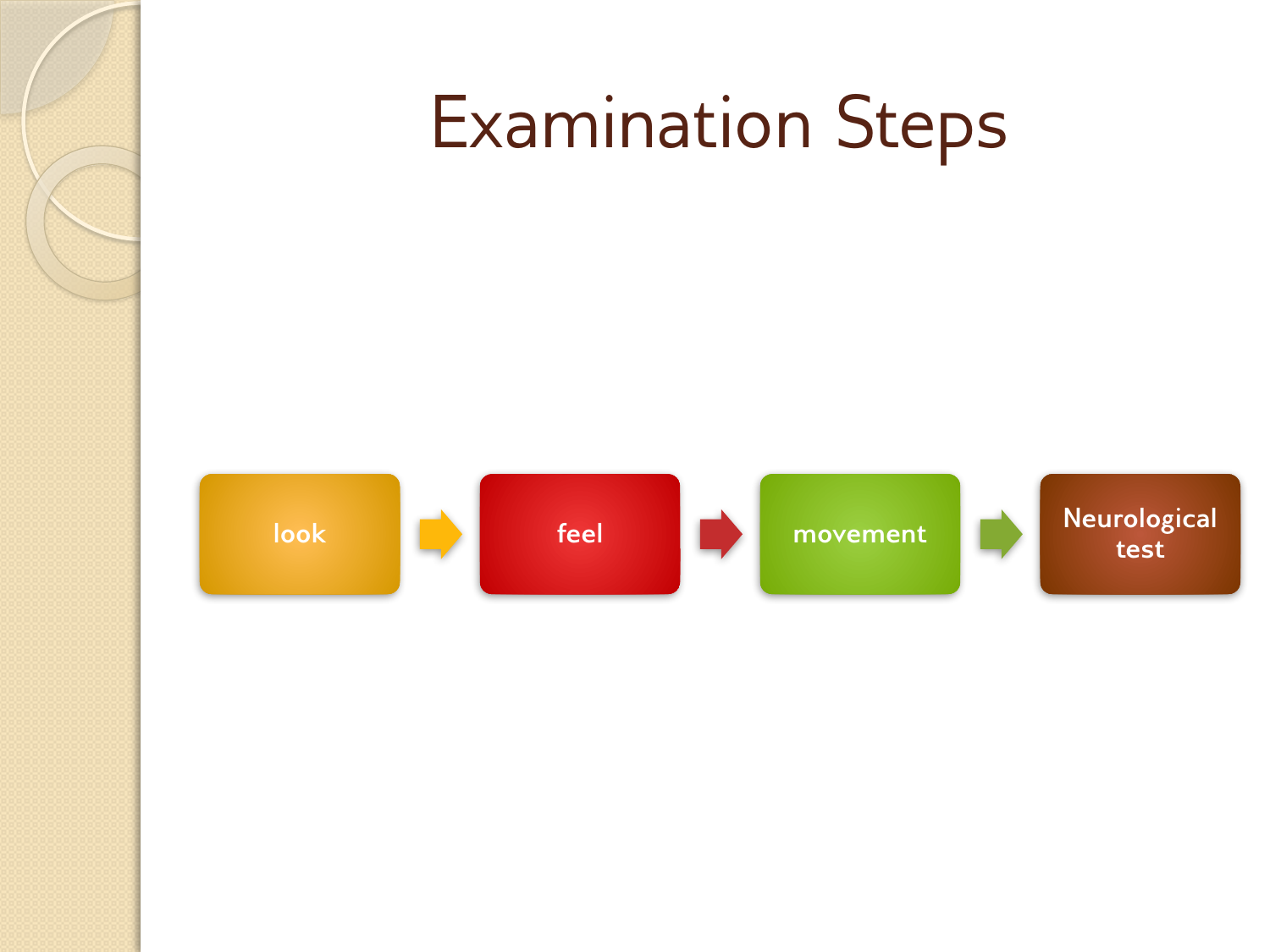

# Examination Steps
look

feel

movement

Neurological test